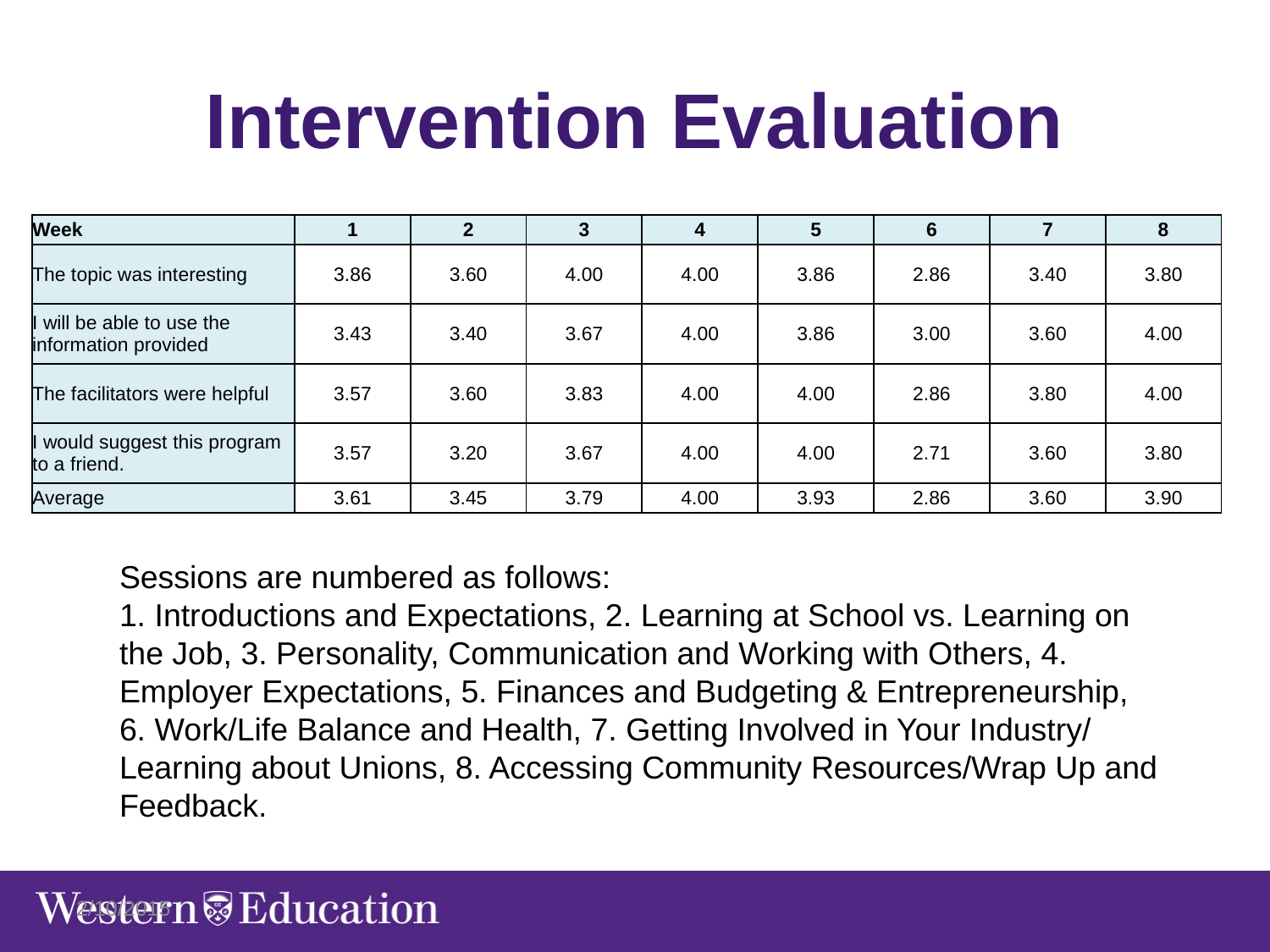

# Intervention Evaluation
| Week | 1 | 2 | 3 | 4 | 5 | 6 | 7 | 8 |
| --- | --- | --- | --- | --- | --- | --- | --- | --- |
| The topic was interesting | 3.86 | 3.60 | 4.00 | 4.00 | 3.86 | 2.86 | 3.40 | 3.80 |
| I will be able to use the information provided | 3.43 | 3.40 | 3.67 | 4.00 | 3.86 | 3.00 | 3.60 | 4.00 |
| The facilitators were helpful | 3.57 | 3.60 | 3.83 | 4.00 | 4.00 | 2.86 | 3.80 | 4.00 |
| I would suggest this program to a friend. | 3.57 | 3.20 | 3.67 | 4.00 | 4.00 | 2.71 | 3.60 | 3.80 |
| Average | 3.61 | 3.45 | 3.79 | 4.00 | 3.93 | 2.86 | 3.60 | 3.90 |
Sessions are numbered as follows:
1. Introductions and Expectations, 2. Learning at School vs. Learning on the Job, 3. Personality, Communication and Working with Others, 4. Employer Expectations, 5. Finances and Budgeting & Entrepreneurship, 6. Work/Life Balance and Health, 7. Getting Involved in Your Industry/ Learning about Unions, 8. Accessing Community Resources/Wrap Up and Feedback.

2/10/2015